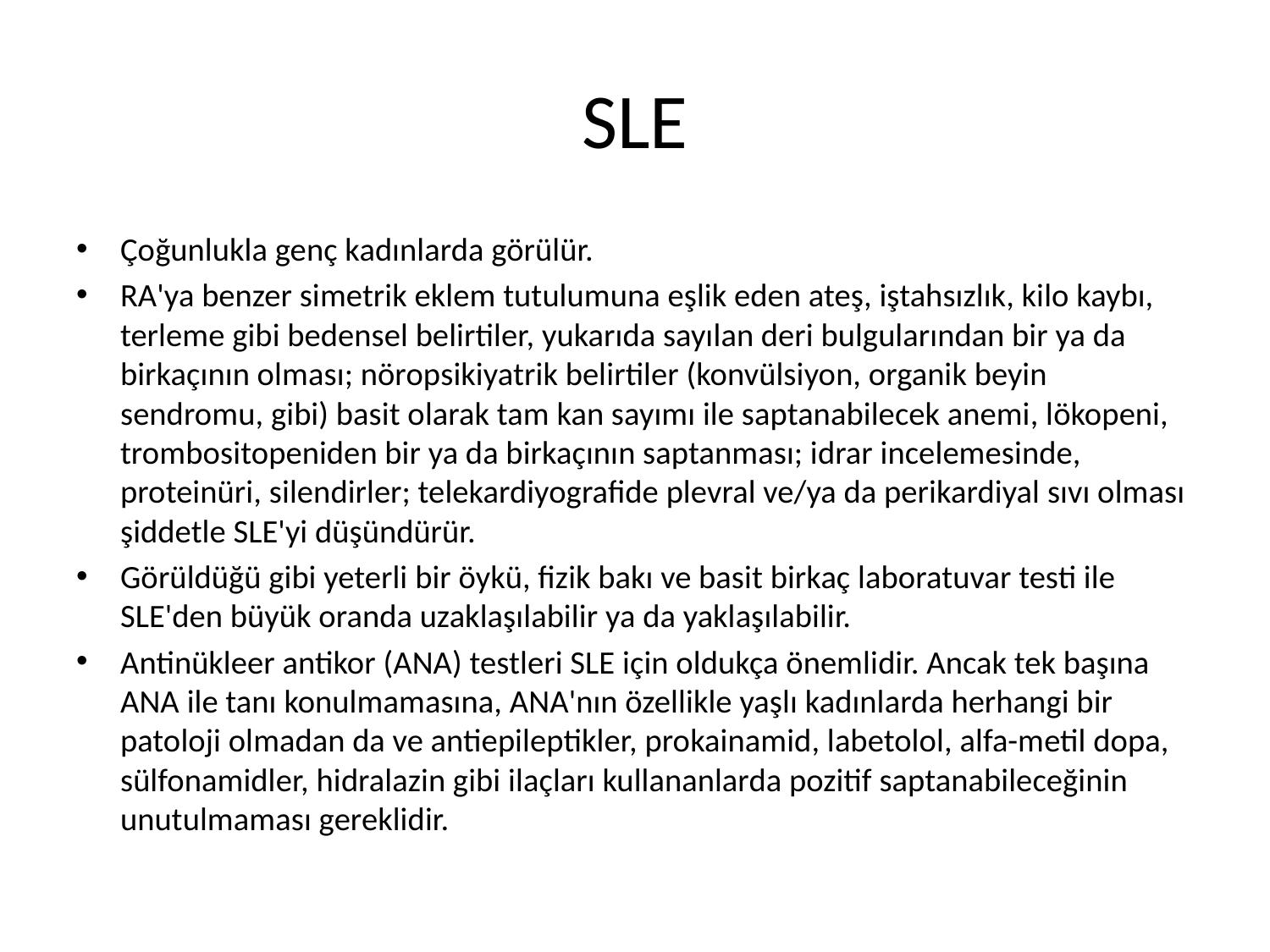

# SLE
Çoğunlukla genç kadınlarda görülür.
RA'ya benzer simetrik eklem tutulumuna eşlik eden ateş, iştahsızlık, kilo kaybı, terleme gibi bedensel belirtiler, yukarıda sayılan deri bulgularından bir ya da birkaçının olması; nöropsikiyatrik belirtiler (konvülsiyon, organik beyin sendromu, gibi) basit olarak tam kan sayımı ile saptanabilecek anemi, lökopeni, trombositopeniden bir ya da birkaçının saptanması; idrar incelemesinde, proteinüri, silendirler; telekardiyografide plevral ve/ya da perikardiyal sıvı olması şiddetle SLE'yi düşündürür.
Görüldüğü gibi yeterli bir öykü, fizik bakı ve basit birkaç laboratuvar testi ile SLE'den büyük oranda uzaklaşılabilir ya da yaklaşılabilir.
Antinükleer antikor (ANA) testleri SLE için oldukça önemlidir. Ancak tek başına ANA ile tanı konulmamasına, ANA'nın özellikle yaşlı kadınlarda herhangi bir patoloji olmadan da ve antiepileptikler, prokainamid, labetolol, alfa-metil dopa, sülfonamidler, hidralazin gibi ilaçları kullananlarda pozitif saptanabileceğinin unutulmaması gereklidir.